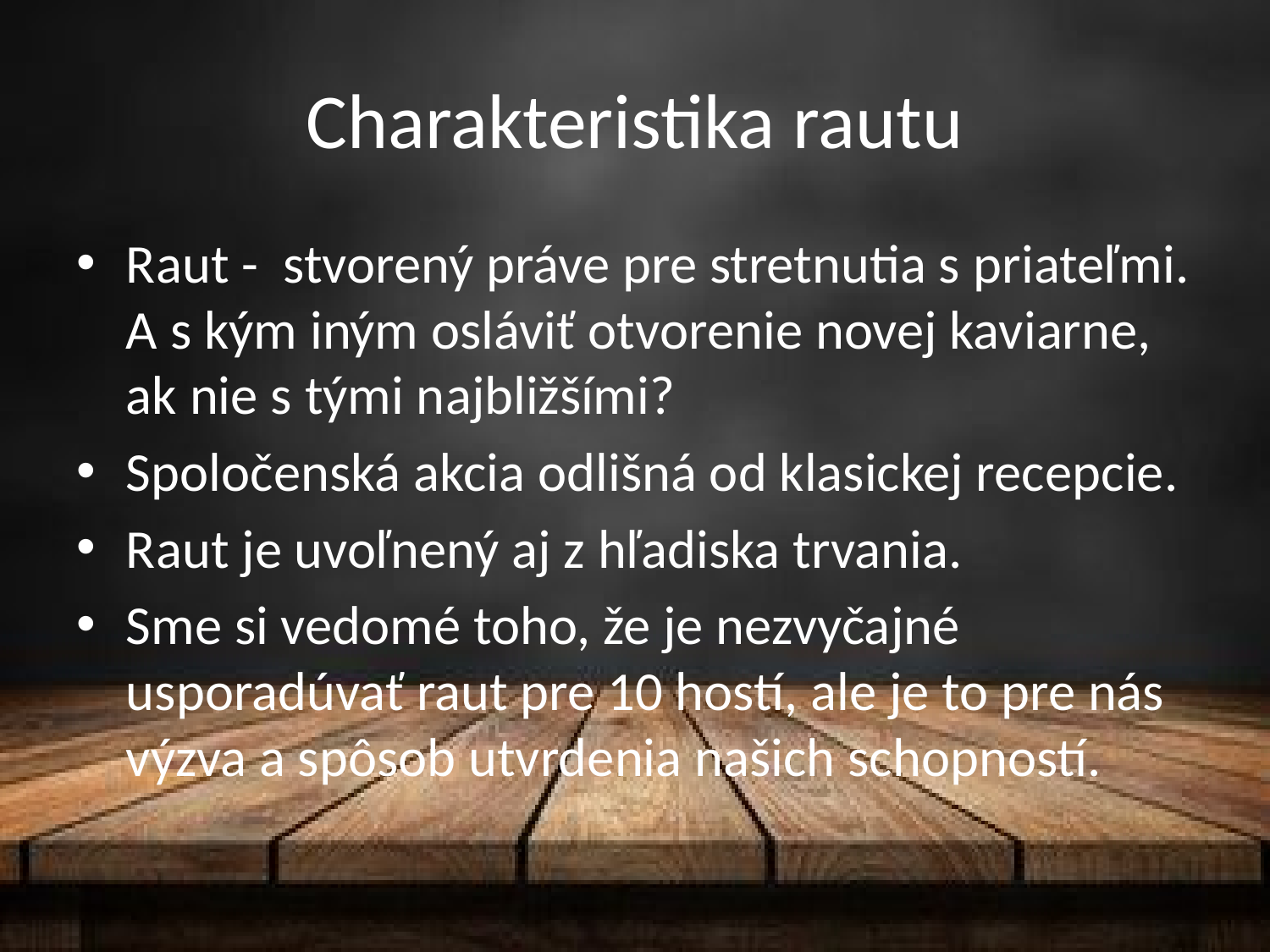

# Charakteristika rautu
Raut -  stvorený práve pre stretnutia s priateľmi. A s kým iným osláviť otvorenie novej kaviarne, ak nie s tými najbližšími?
Spoločenská akcia odlišná od klasickej recepcie.
Raut je uvoľnený aj z hľadiska trvania.
Sme si vedomé toho, že je nezvyčajné usporadúvať raut pre 10 hostí, ale je to pre nás výzva a spôsob utvrdenia našich schopností.